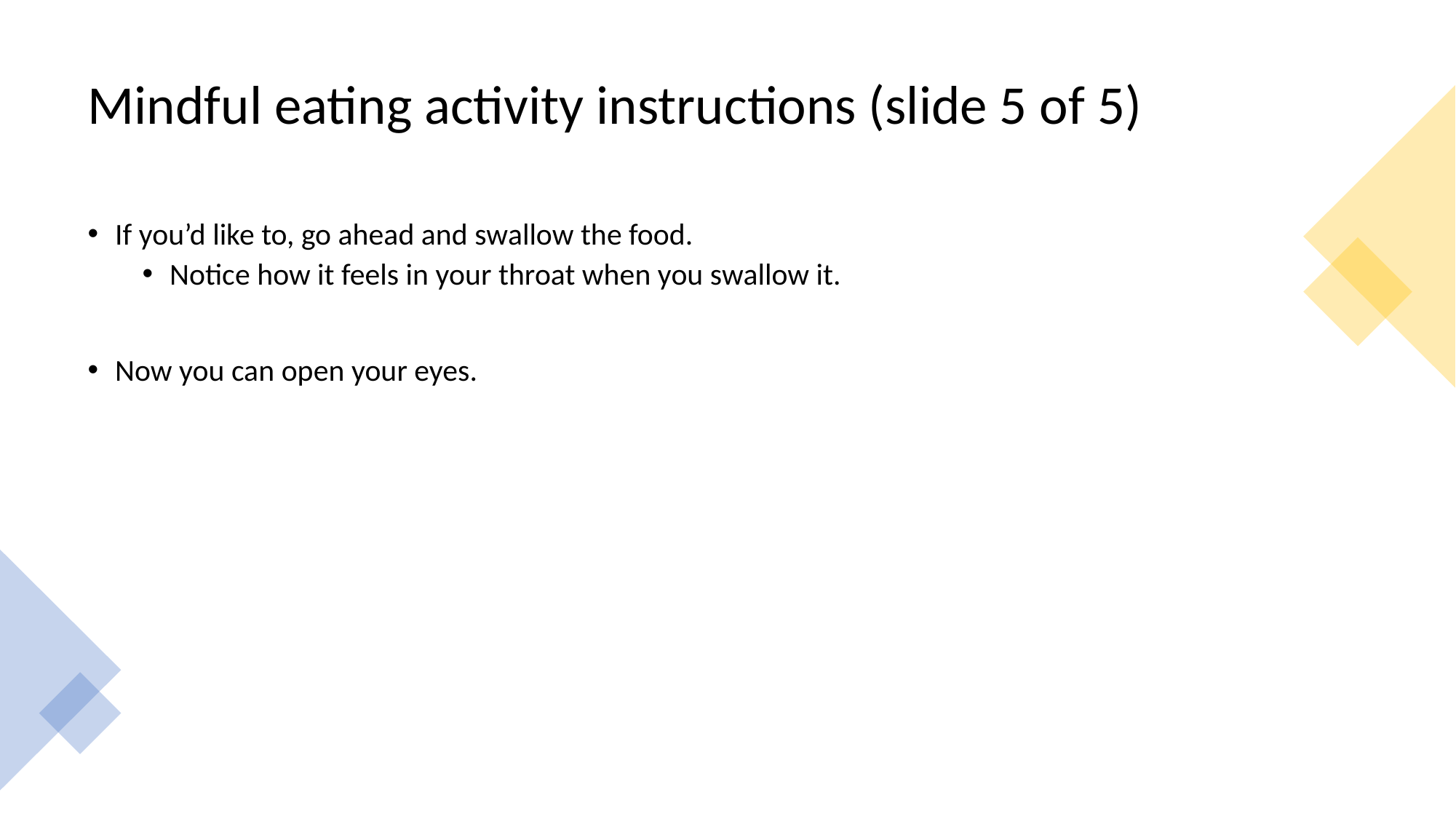

# Mindful eating activity instructions (slide 5 of 5)

If you’d like to, go ahead and swallow the food.
Notice how it feels in your throat when you swallow it.

Now you can open your eyes.